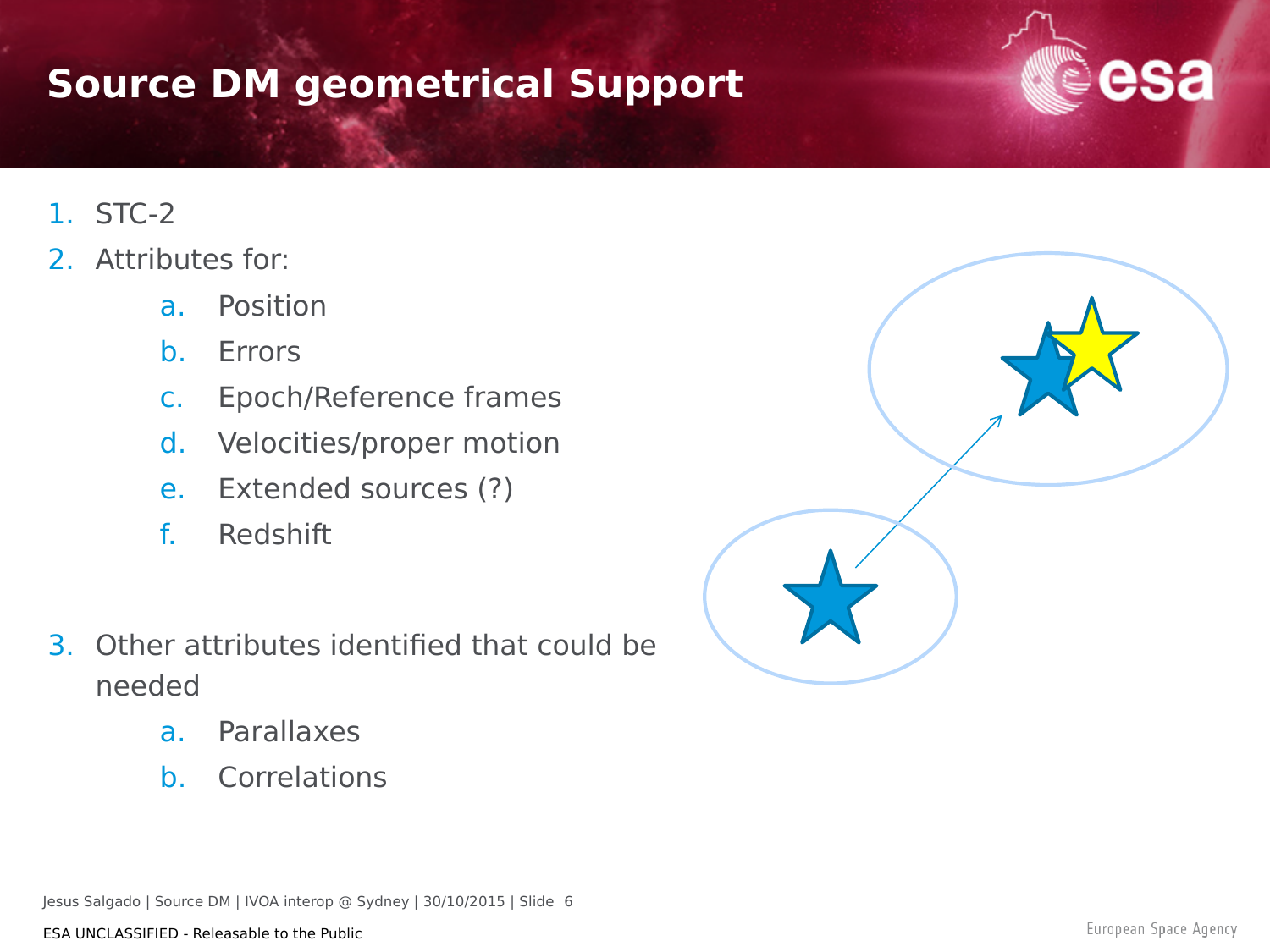

# Source DM geometrical Support
STC-2
Attributes for:
Position
Errors
Epoch/Reference frames
Velocities/proper motion
Extended sources (?)
Redshift

Other attributes identified that could be needed
Parallaxes
Correlations